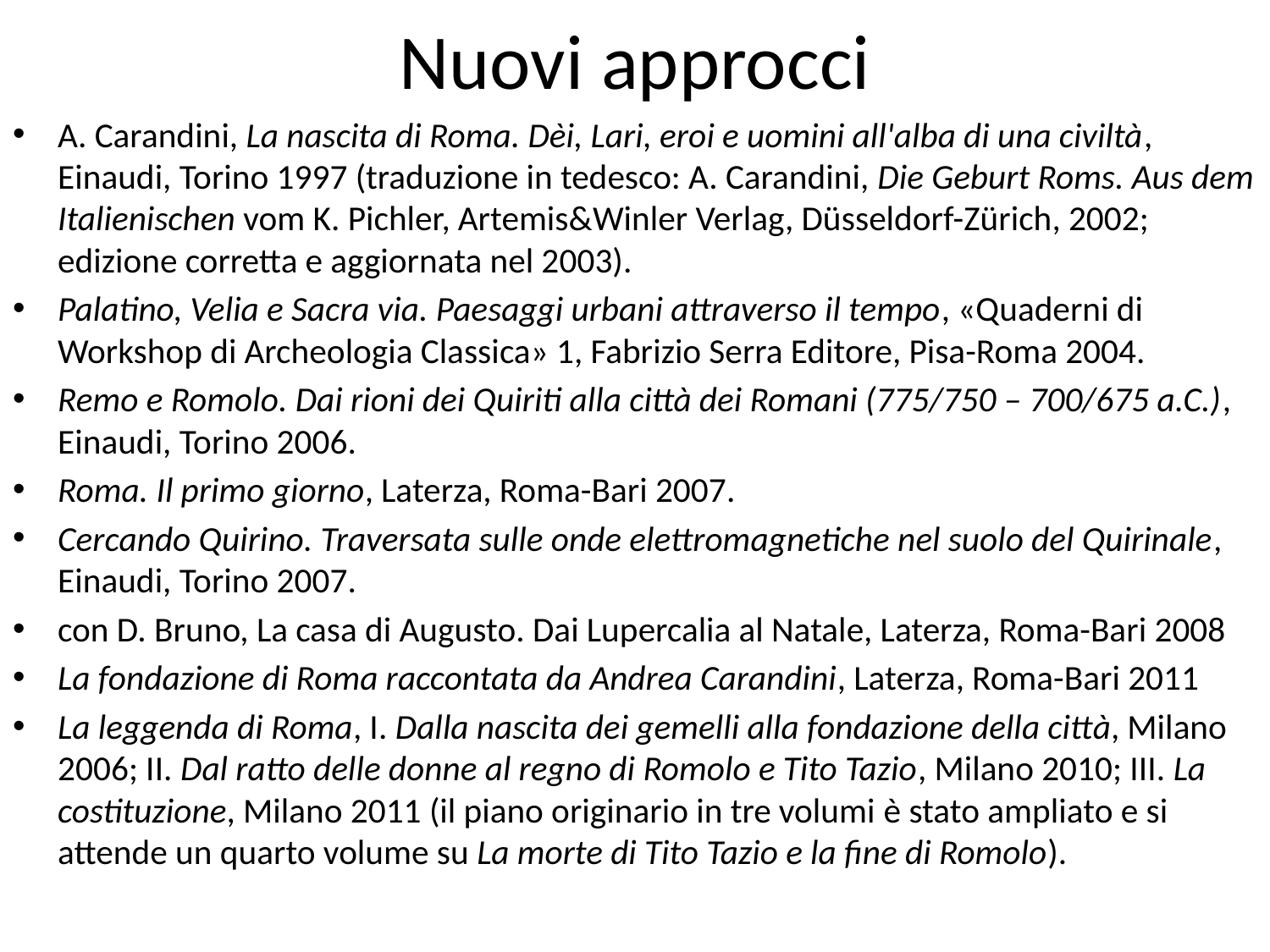

# Nuovi approcci
A. Carandini, La nascita di Roma. Dèi, Lari, eroi e uomini all'alba di una civiltà, Einaudi, Torino 1997 (traduzione in tedesco: A. Carandini, Die Geburt Roms. Aus dem Italienischen vom K. Pichler, Artemis&Winler Verlag, Düsseldorf-Zürich, 2002; edizione corretta e aggiornata nel 2003).
Palatino, Velia e Sacra via. Paesaggi urbani attraverso il tempo, «Quaderni di Workshop di Archeologia Classica» 1, Fabrizio Serra Editore, Pisa-Roma 2004.
Remo e Romolo. Dai rioni dei Quiriti alla città dei Romani (775/750 – 700/675 a.C.), Einaudi, Torino 2006.
Roma. Il primo giorno, Laterza, Roma-Bari 2007.
Cercando Quirino. Traversata sulle onde elettromagnetiche nel suolo del Quirinale, Einaudi, Torino 2007.
con D. Bruno, La casa di Augusto. Dai Lupercalia al Natale, Laterza, Roma-Bari 2008
La fondazione di Roma raccontata da Andrea Carandini, Laterza, Roma-Bari 2011
La leggenda di Roma, I. Dalla nascita dei gemelli alla fondazione della città, Milano 2006; II. Dal ratto delle donne al regno di Romolo e Tito Tazio, Milano 2010; III. La costituzione, Milano 2011 (il piano originario in tre volumi è stato ampliato e si attende un quarto volume su La morte di Tito Tazio e la fine di Romolo).